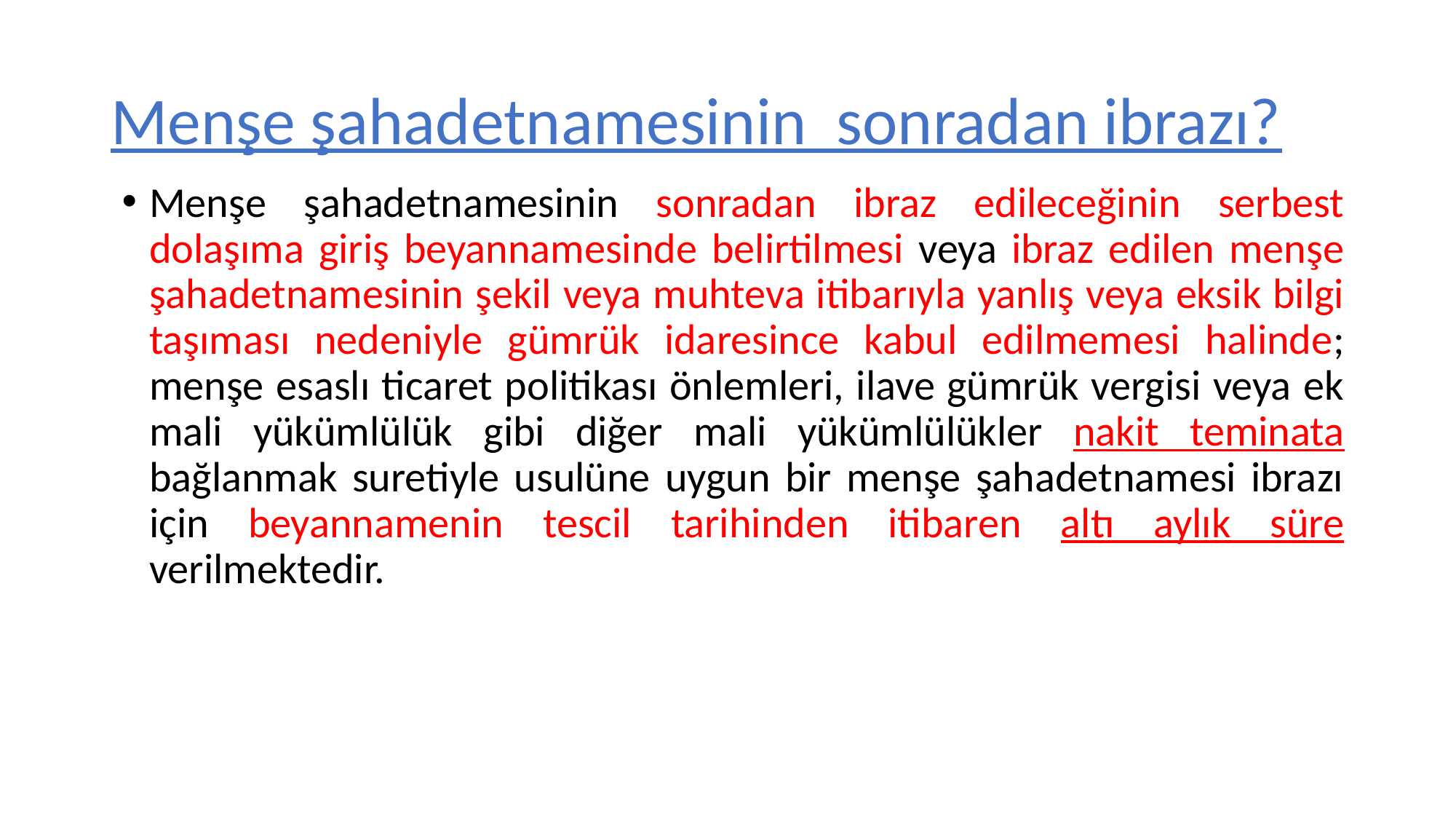

# Menşe şahadetnamesinin  sonradan ibrazı?
Menşe şahadetnamesinin sonradan ibraz edileceğinin serbest dolaşıma giriş beyannamesinde belirtilmesi veya ibraz edilen menşe şahadetnamesinin şekil veya muhteva itibarıyla yanlış veya eksik bilgi taşıması nedeniyle gümrük idaresince kabul edilmemesi halinde; menşe esaslı ticaret politikası önlemleri, ilave gümrük vergisi veya ek mali yükümlülük gibi diğer mali yükümlülükler nakit teminata bağlanmak suretiyle usulüne uygun bir menşe şahadetnamesi ibrazı için beyannamenin tescil tarihinden itibaren altı aylık süre verilmektedir.
19